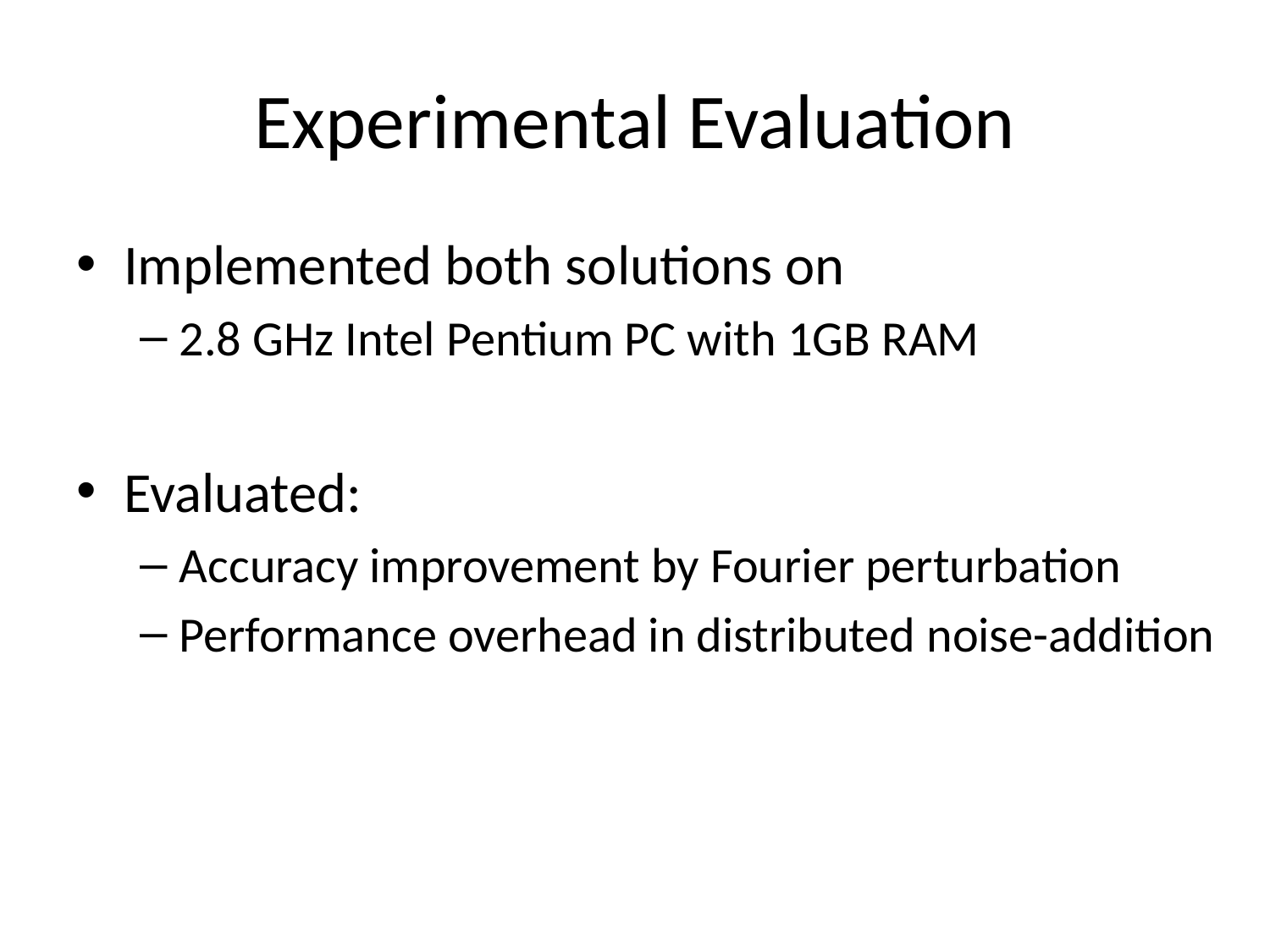

# Experimental Evaluation
Implemented both solutions on
2.8 GHz Intel Pentium PC with 1GB RAM

Evaluated:
Accuracy improvement by Fourier perturbation
Performance overhead in distributed noise-addition